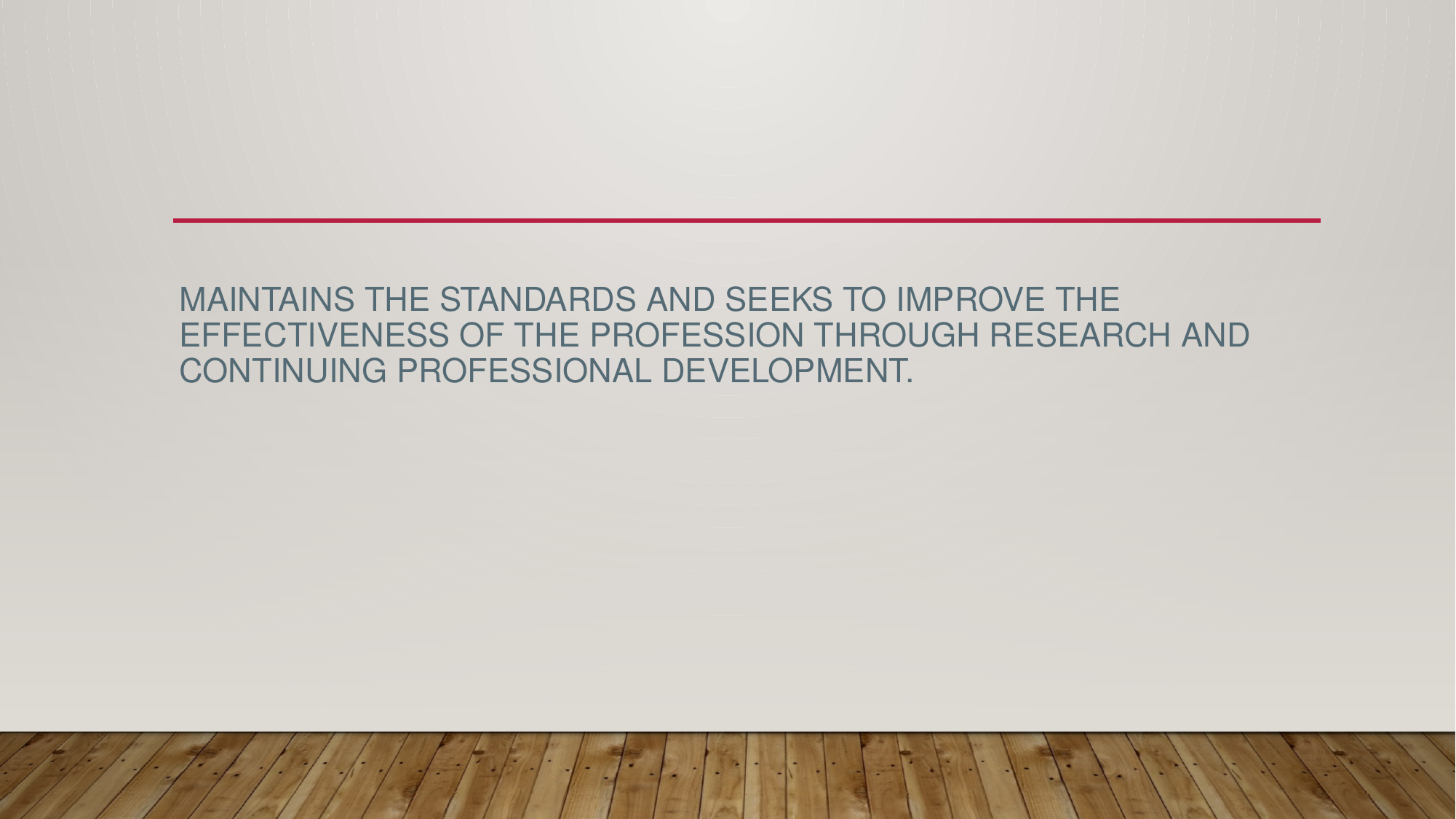

# Maintains the standards and seeks to improve the effectiveness of the profession through research and continuing professional development.